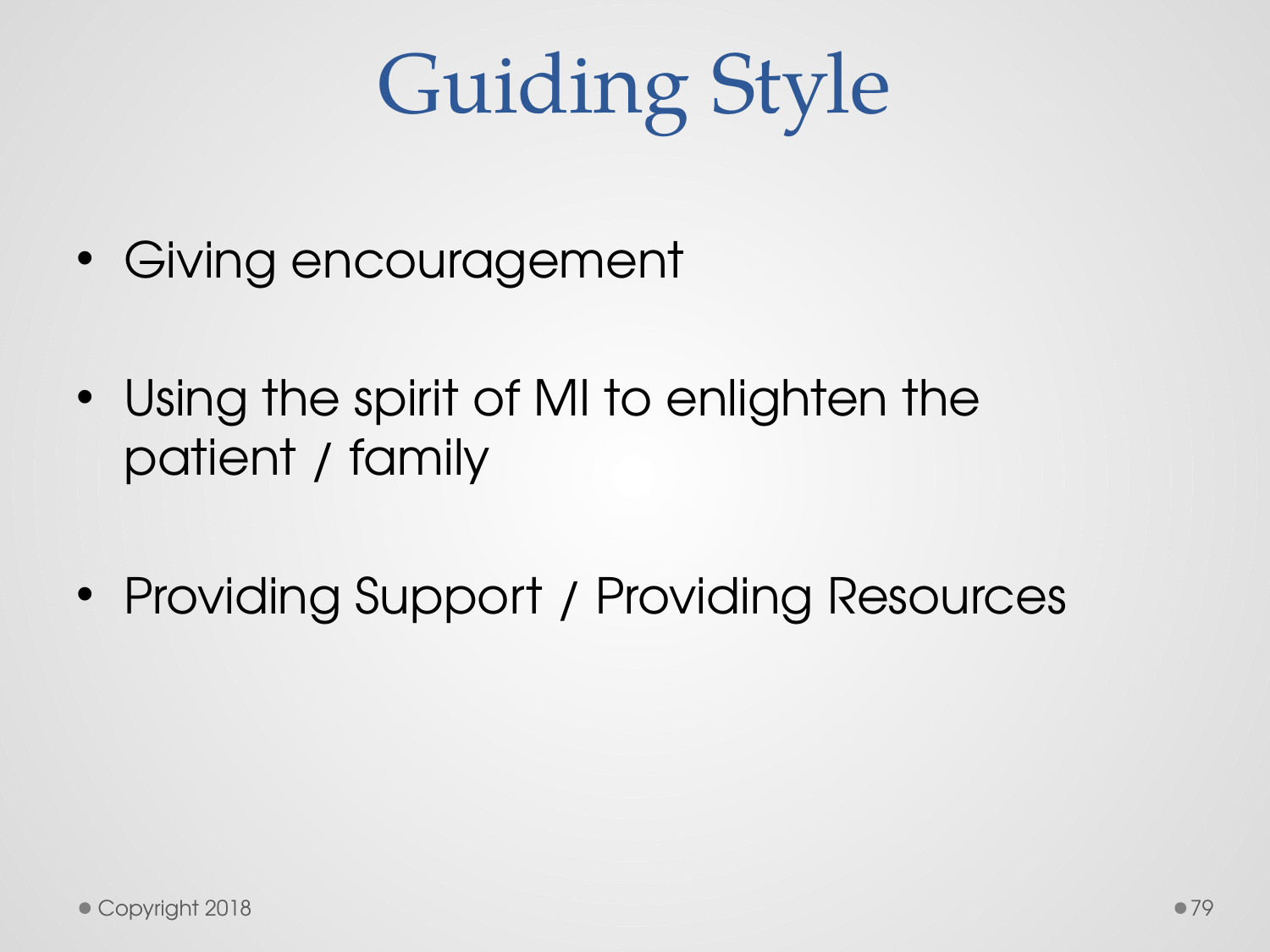

# Guiding Style
Giving encouragement

Using the spirit of MI to enlighten the
patient / family

Providing Support / Providing Resources
Copyright 2018
79